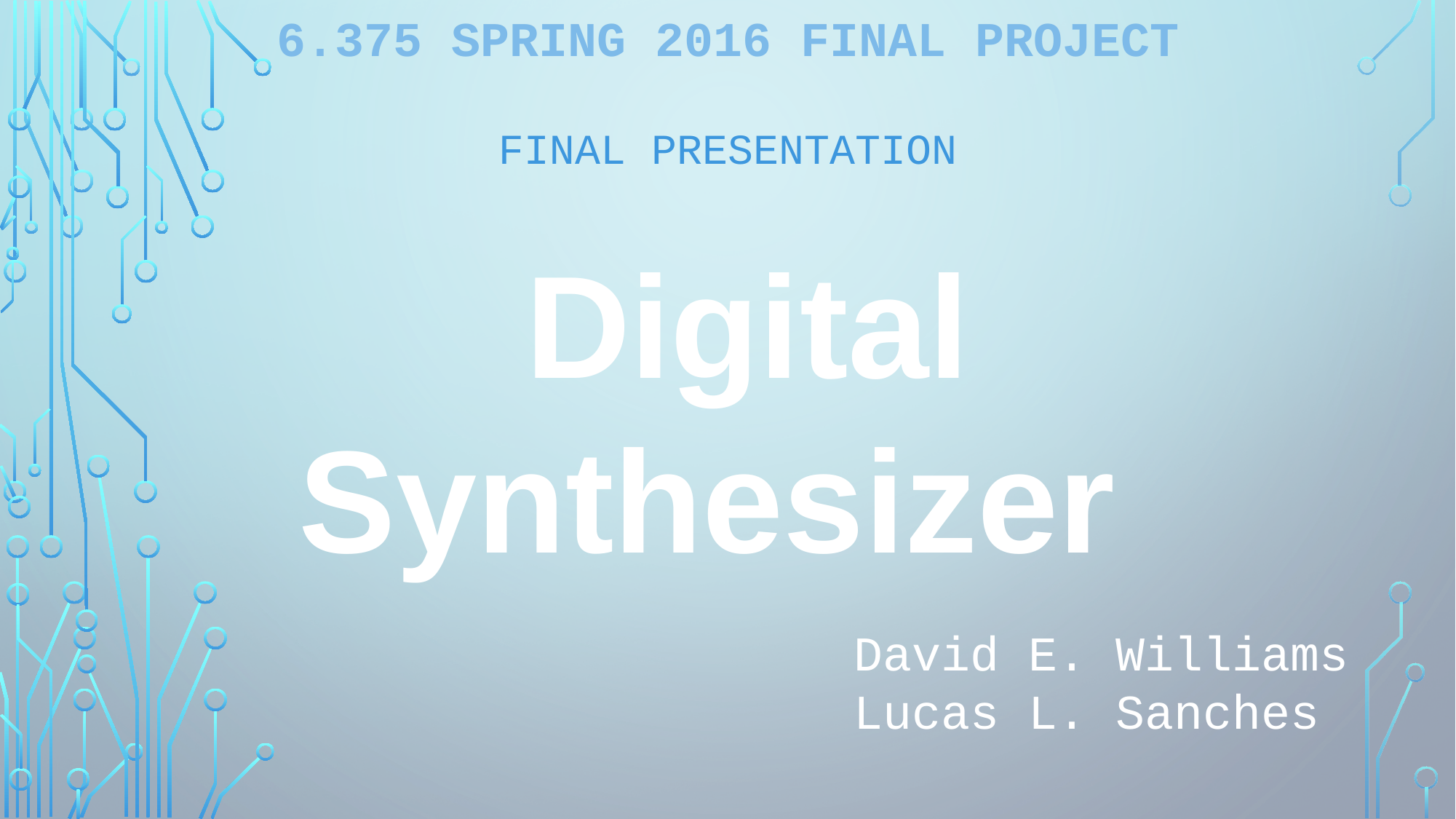

# 6.375 Spring 2016 Final Project
FINAL Presentation
 Digital
Synthesizer
David E. Williams
Lucas L. Sanches